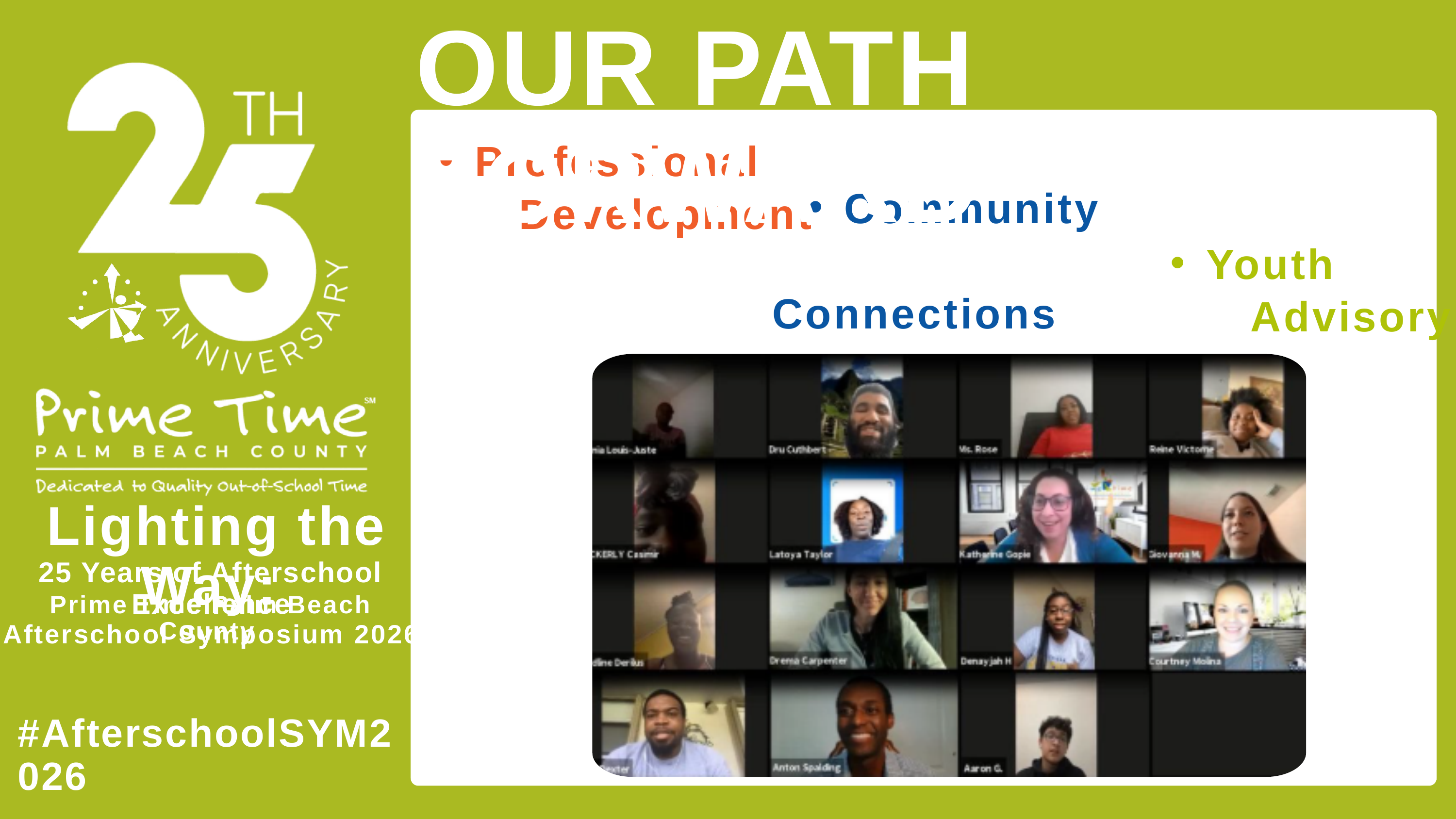

OUR PATH FORWARD

Professional
        Development
Community
        Connections
Youth
        Advisory

Lighting the Way:
25 Years of Afterschool Excellence
Prime Time Palm Beach County
Afterschool Symposium 2026
#AfterschoolSYM2026